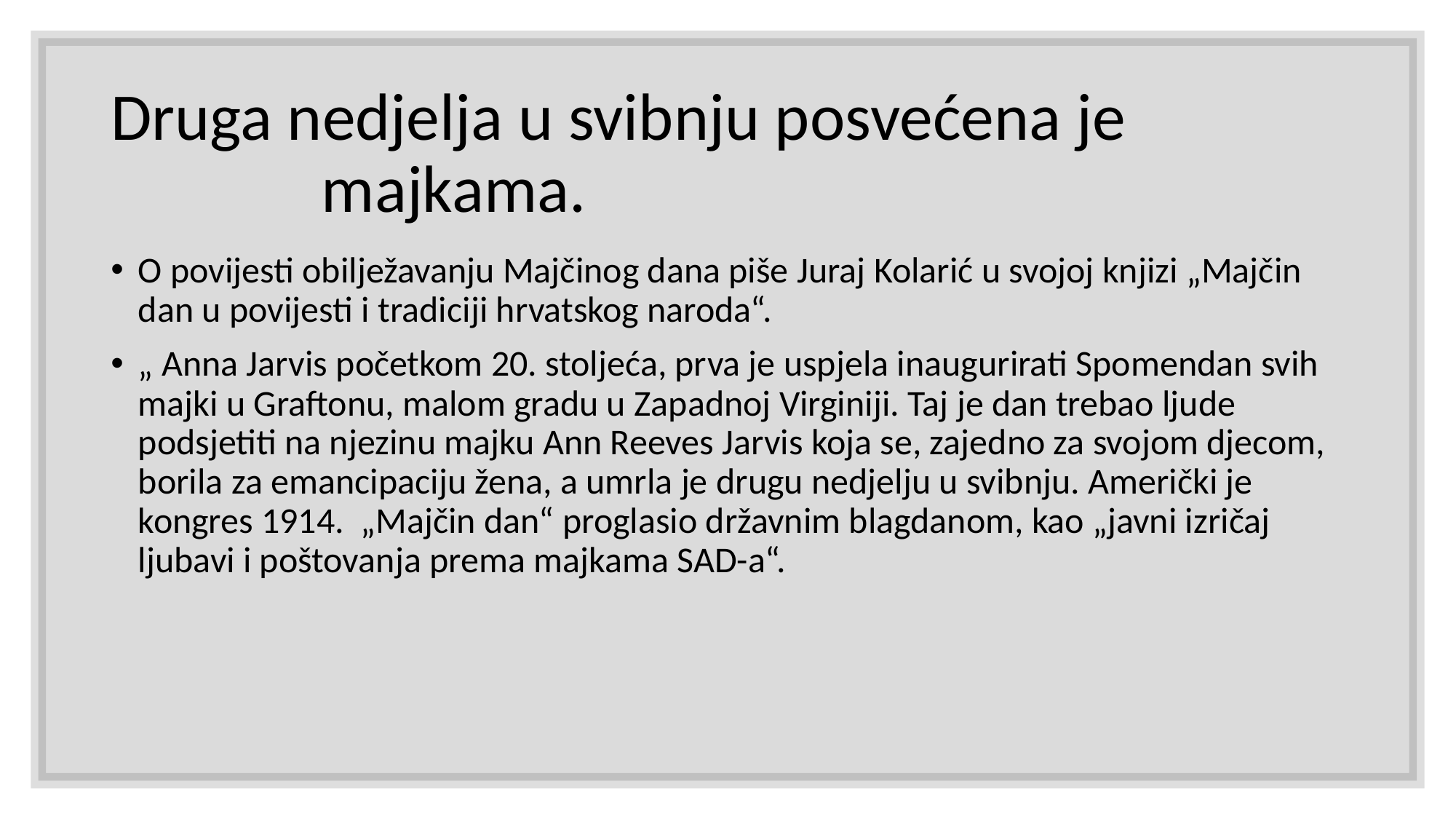

# Druga nedjelja u svibnju posvećena je                             majkama.
O povijesti obilježavanju Majčinog dana piše Juraj Kolarić u svojoj knjizi „Majčin dan u povijesti i tradiciji hrvatskog naroda“.
„ Anna Jarvis početkom 20. stoljeća, prva je uspjela inaugurirati Spomendan svih majki u Graftonu, malom gradu u Zapadnoj Virginiji. Taj je dan trebao ljude podsjetiti na njezinu majku Ann Reeves Jarvis koja se, zajedno za svojom djecom, borila za emancipaciju žena, a umrla je drugu nedjelju u svibnju. Američki je kongres 1914.  „Majčin dan“ proglasio državnim blagdanom, kao „javni izričaj ljubavi i poštovanja prema majkama SAD-a“.